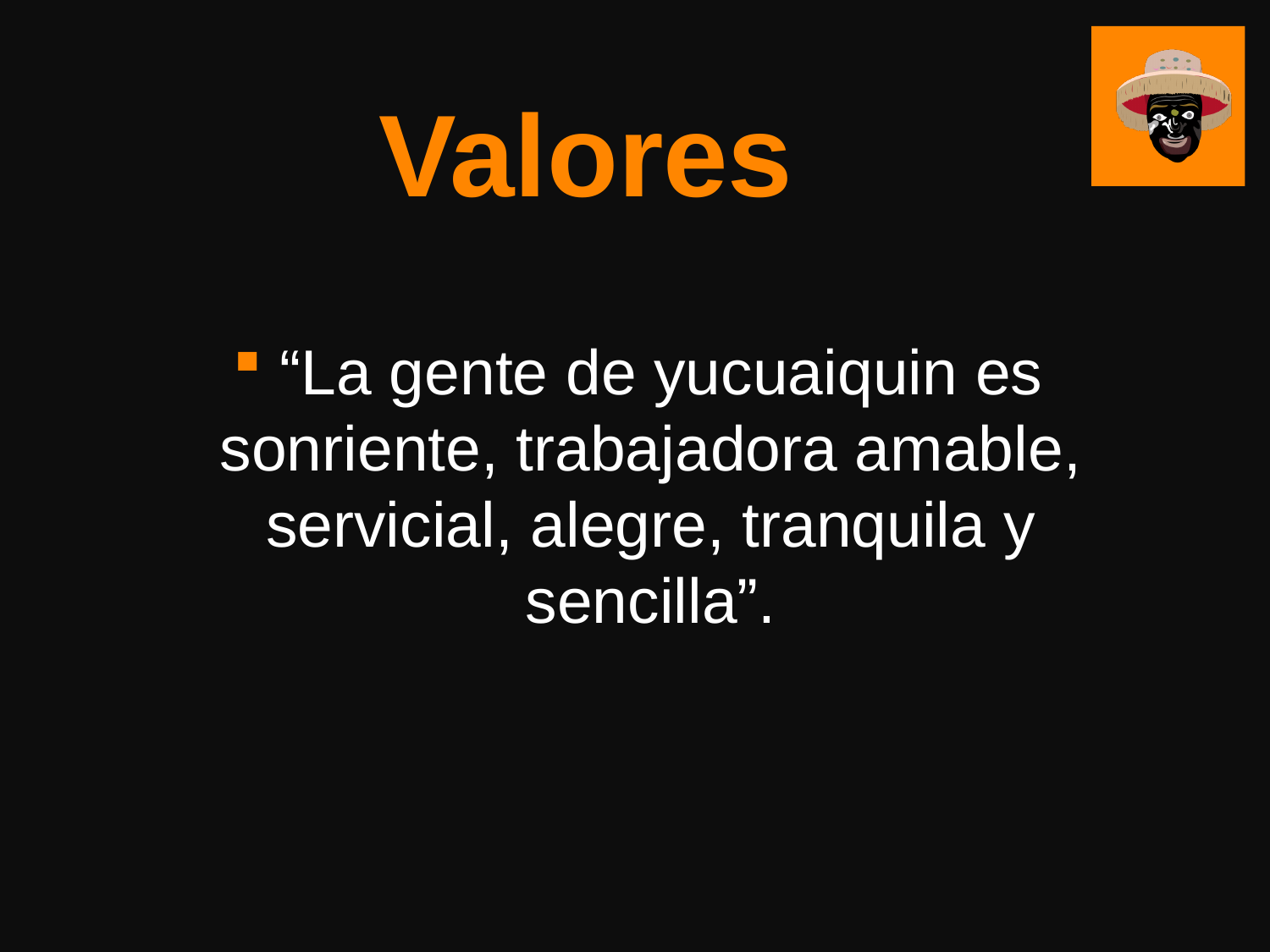

# Valores

 “La gente de yucuaiquin es sonriente, trabajadora amable, servicial, alegre, tranquila y sencilla”.